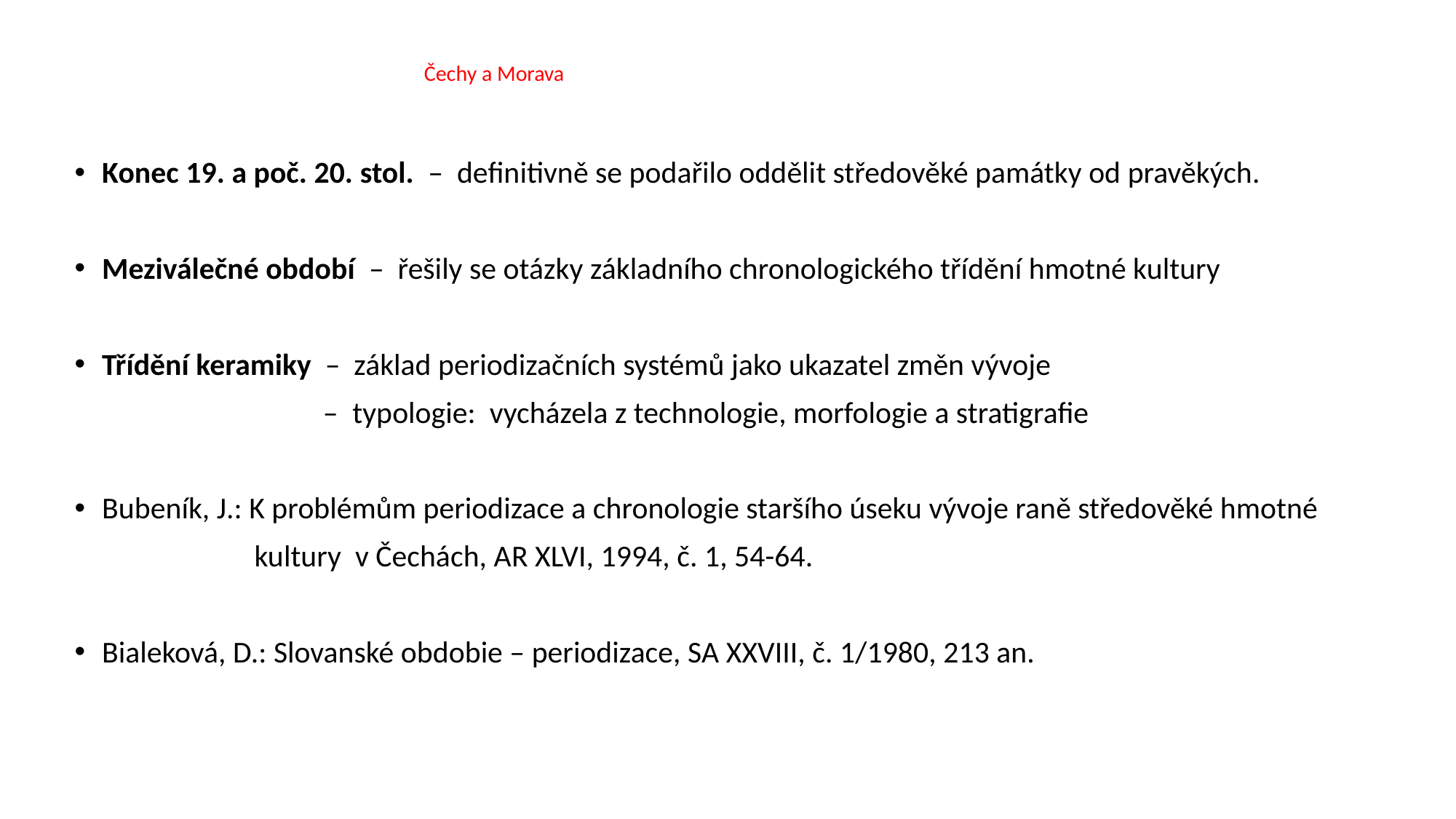

# Čechy a Morava

Konec 19. a poč. 20. stol.  –  definitivně se podařilo oddělit středověké památky od pravěkých.

Meziválečné období  –  řešily se otázky základního chronologického třídění hmotné kultury

Třídění keramiky  –  základ periodizačních systémů jako ukazatel změn vývoje
                                    –  typologie:  vycházela z technologie, morfologie a stratigrafie

Bubeník, J.: K problémům periodizace a chronologie staršího úseku vývoje raně středověké hmotné
                          kultury  v Čechách, AR XLVI, 1994, č. 1, 54-64.

Bialeková, D.: Slovanské obdobie – periodizace, SA XXVIII, č. 1/1980, 213 an.